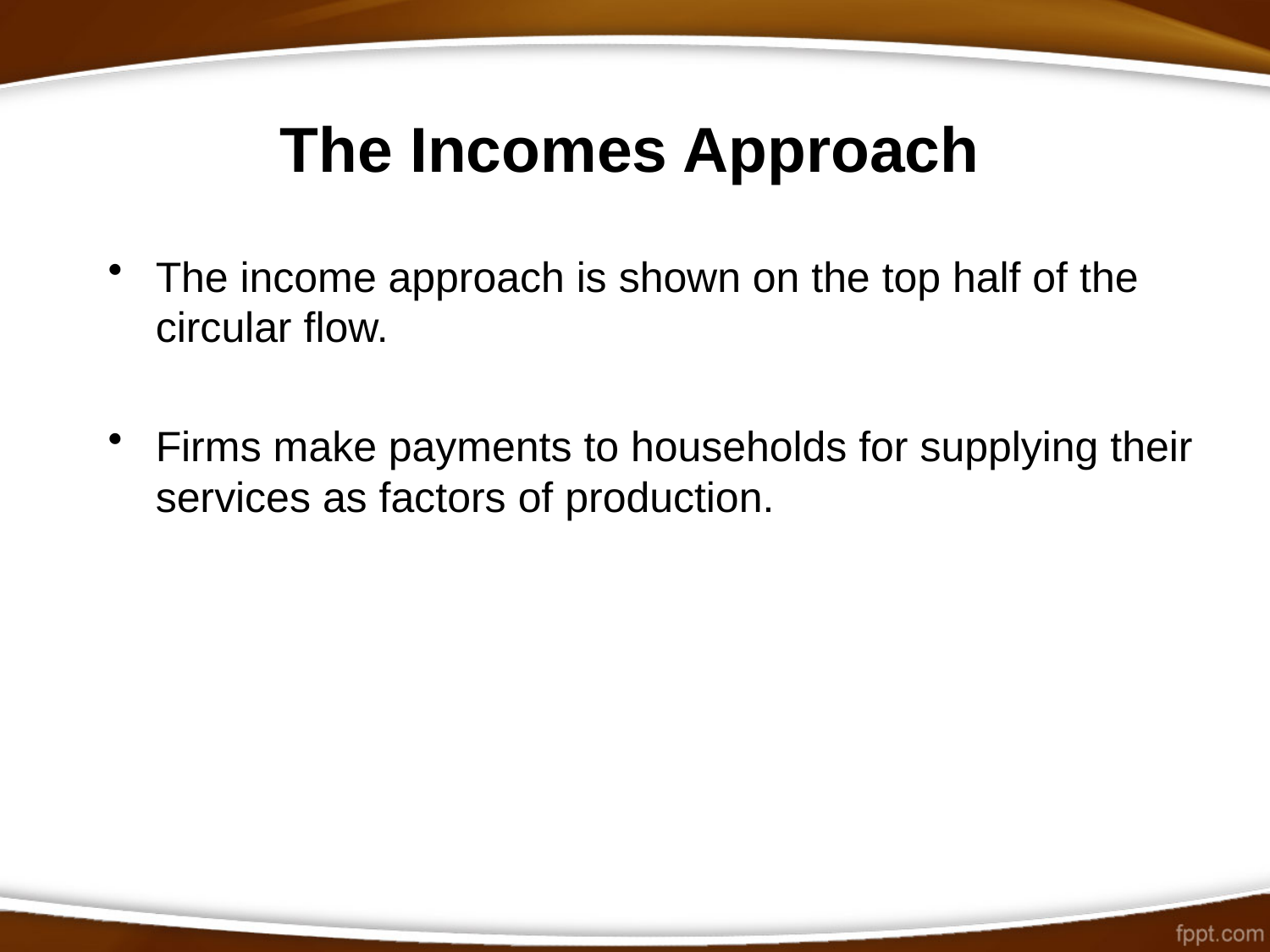

# The Incomes Approach
The income approach is shown on the top half of the circular flow.

Firms make payments to households for supplying their services as factors of production.